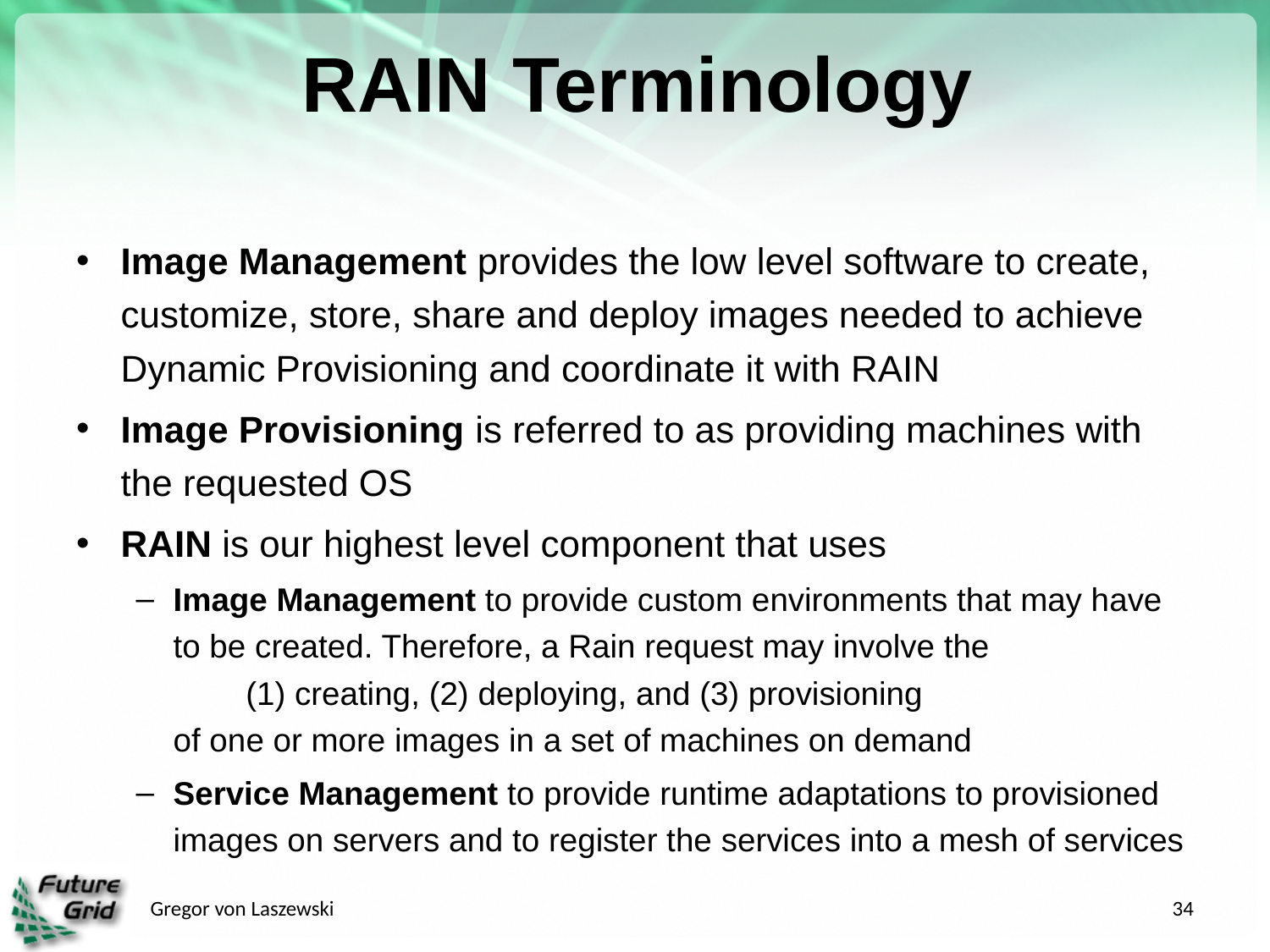

# RAIN Terminology
Image Management provides the low level software to create, customize, store, share and deploy images needed to achieve Dynamic Provisioning and coordinate it with RAIN
Image Provisioning is referred to as providing machines with the requested OS
RAIN is our highest level component that uses
Image Management to provide custom environments that may have to be created. Therefore, a Rain request may involve the
        (1) creating, (2) deploying, and (3) provisioning
of one or more images in a set of machines on demand
Service Management to provide runtime adaptations to provisioned images on servers and to register the services into a mesh of services
Gregor von Laszewski
34